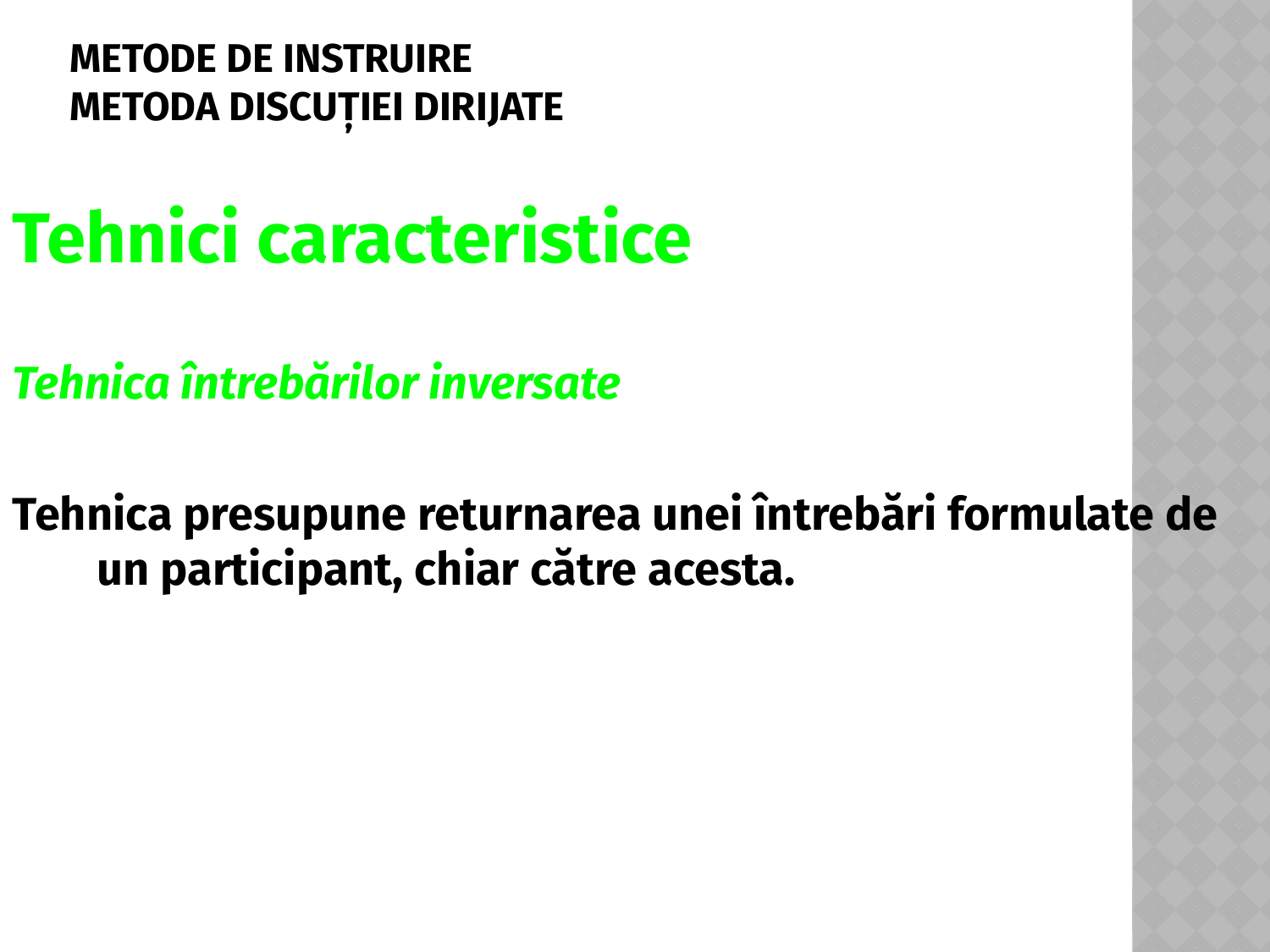

# METODE DE INSTRUIRE Metoda discuţiei dirijate
Tehnici caracteristice

Tehnica întrebărilor inversate

Tehnica presupune returnarea unei întrebări formulate de un participant, chiar către acesta.